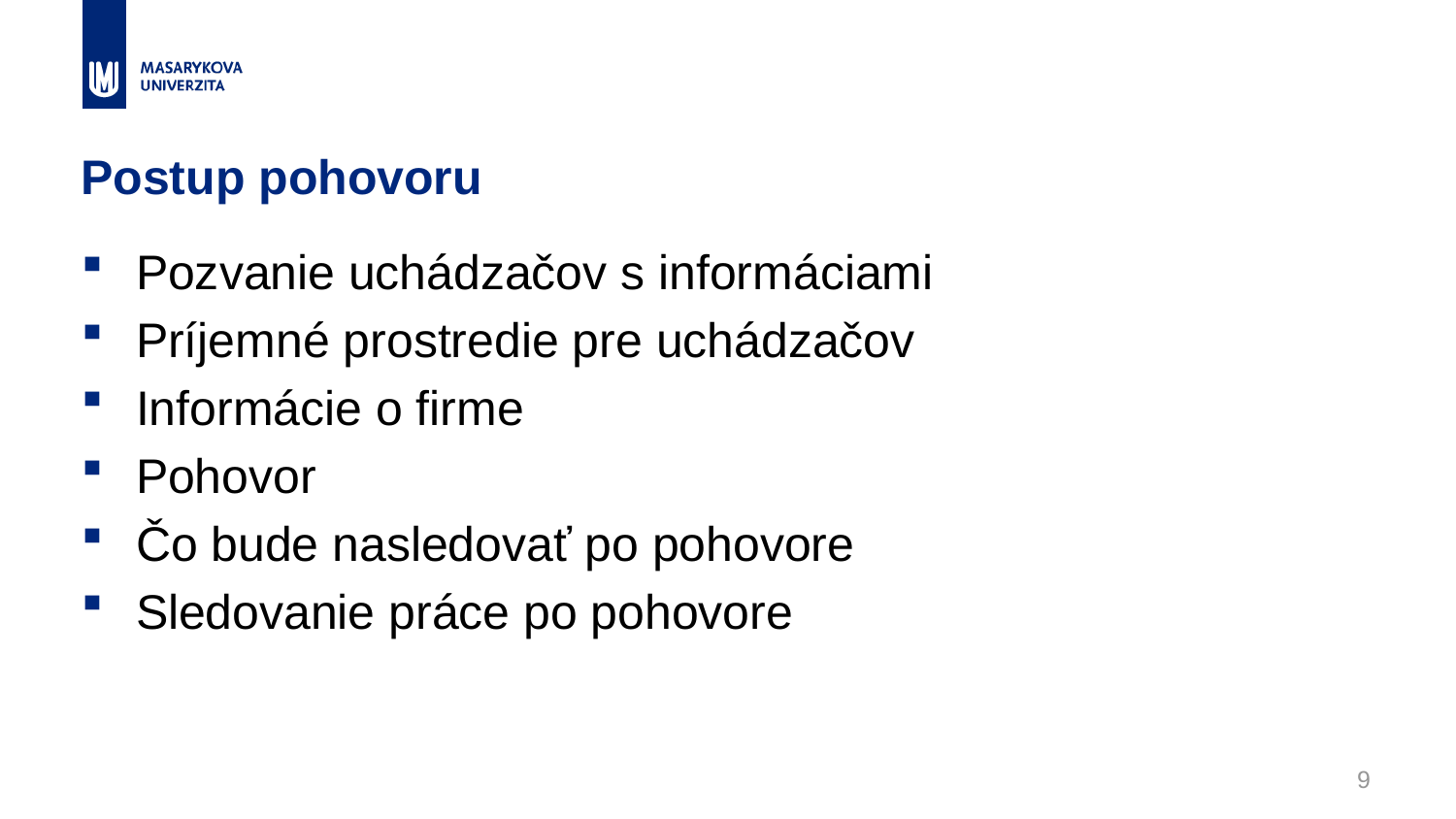

# Postup pohovoru
Pozvanie uchádzačov s informáciami
Príjemné prostredie pre uchádzačov
Informácie o firme
Pohovor
Čo bude nasledovať po pohovore
Sledovanie práce po pohovore

9